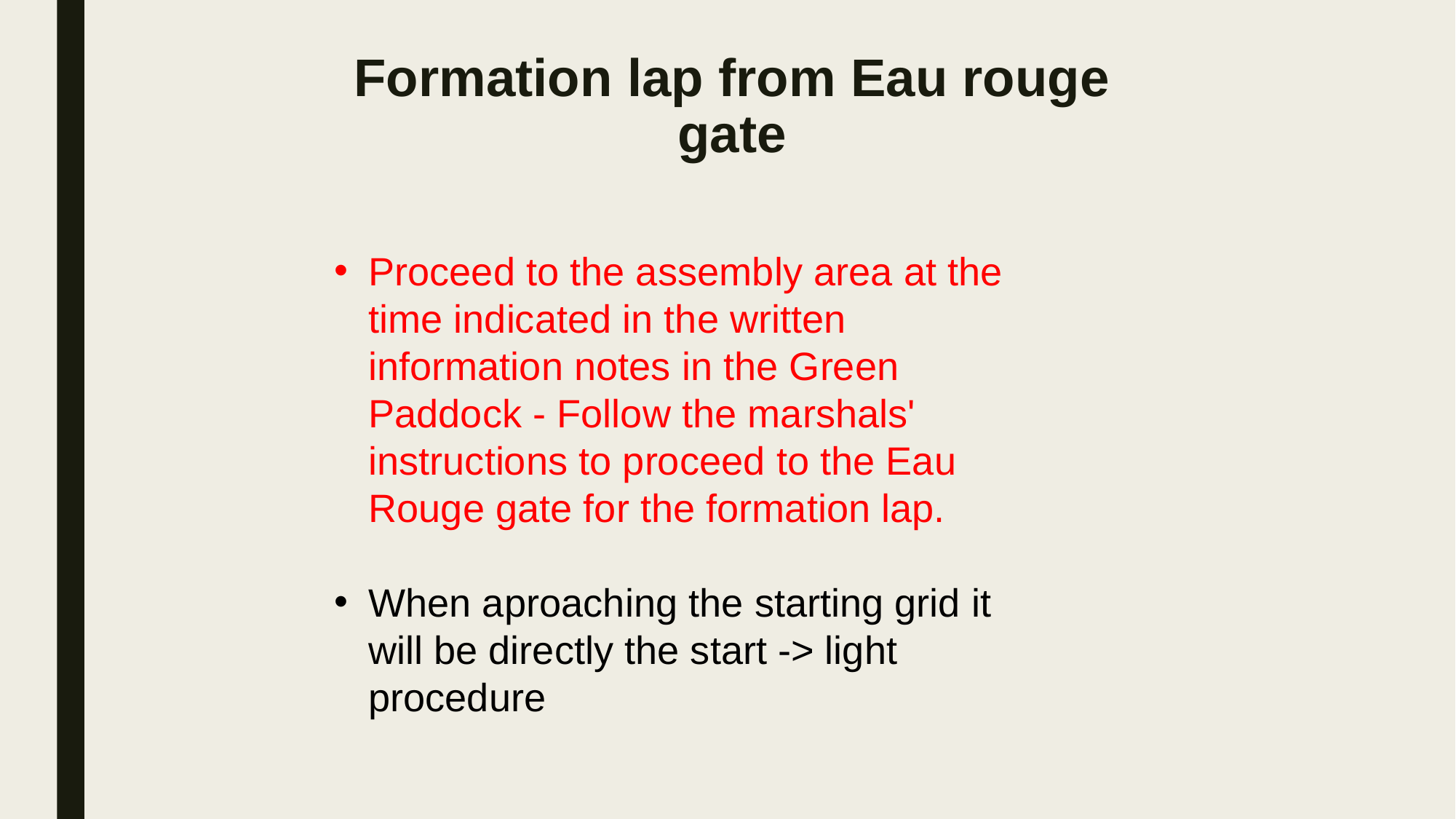

# Formation lap from Eau rouge gate
Proceed to the assembly area at the time indicated in the written information notes in the Green Paddock - Follow the marshals' instructions to proceed to the Eau Rouge gate for the formation lap.

When aproaching the starting grid it will be directly the start -> light procedure